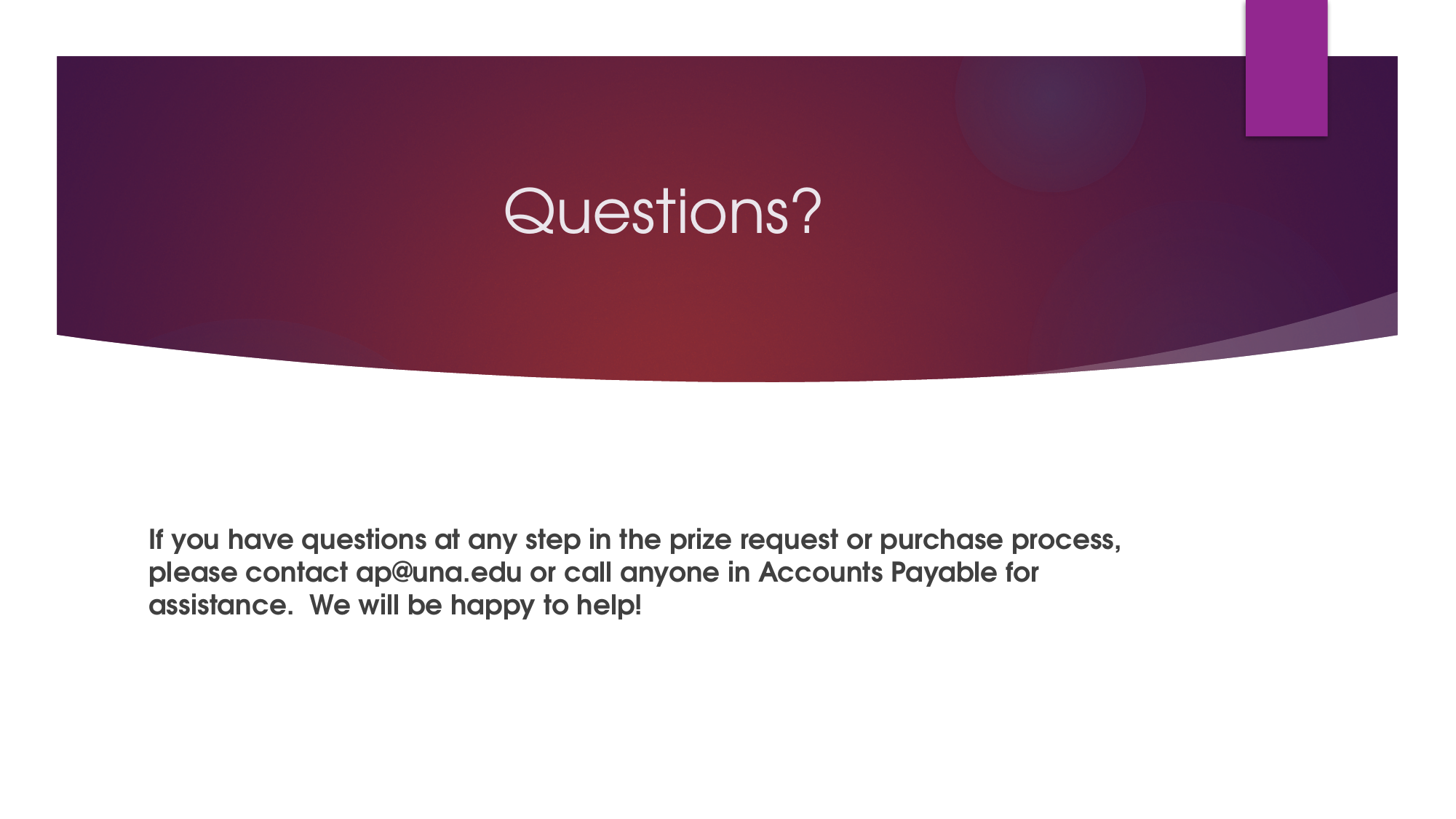

# Questions?
If you have questions at any step in the prize request or purchase process, please contact ap@una.edu or call anyone in Accounts Payable for assistance.  We will be happy to help!